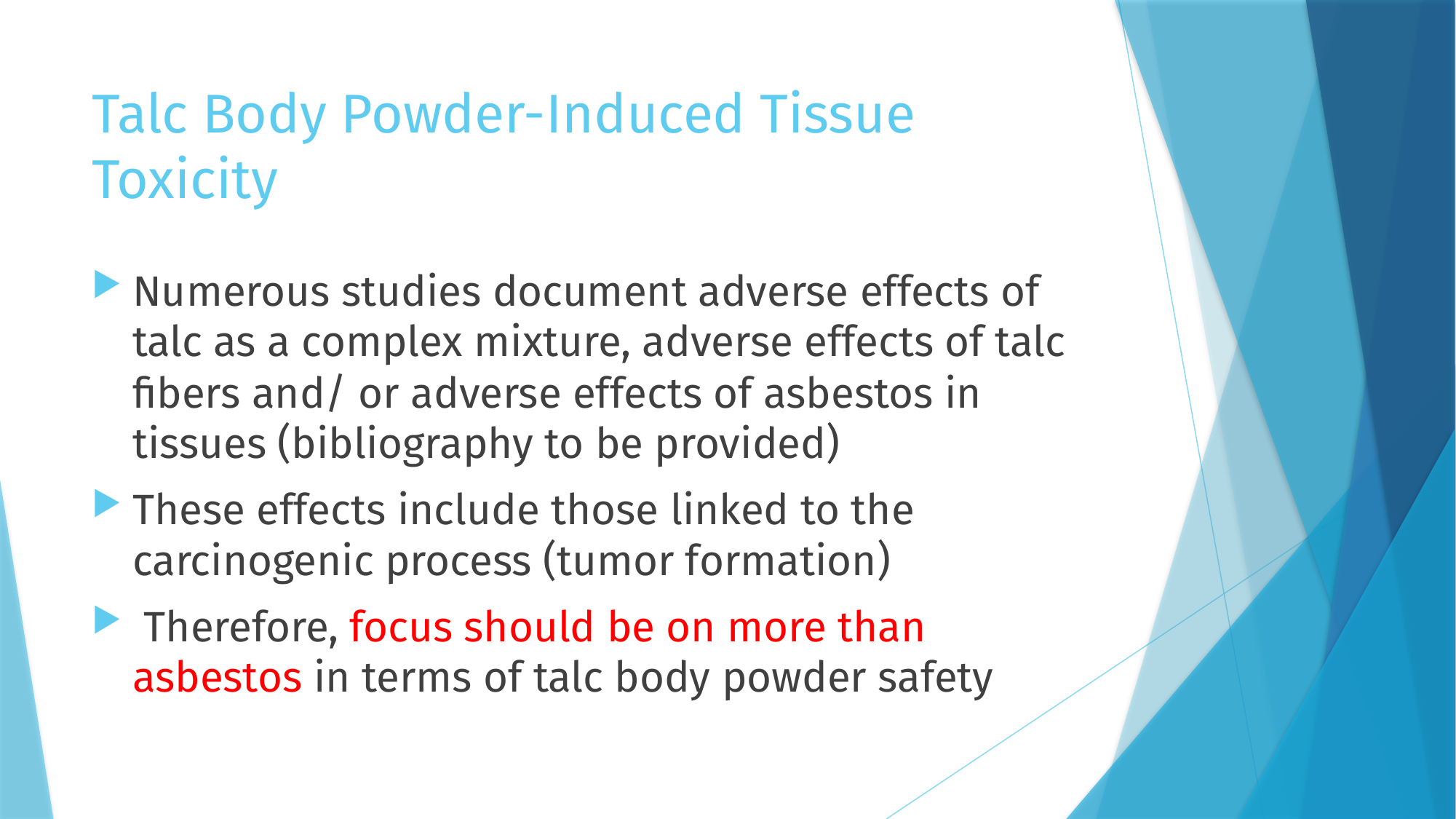

# Talc Body Powder-Induced Tissue Toxicity
Numerous studies document adverse effects of talc as a complex mixture, adverse effects of talc fibers and/ or adverse effects of asbestos in tissues (bibliography to be provided)
These effects include those linked to the carcinogenic process (tumor formation)
 Therefore, focus should be on more than asbestos in terms of talc body powder safety